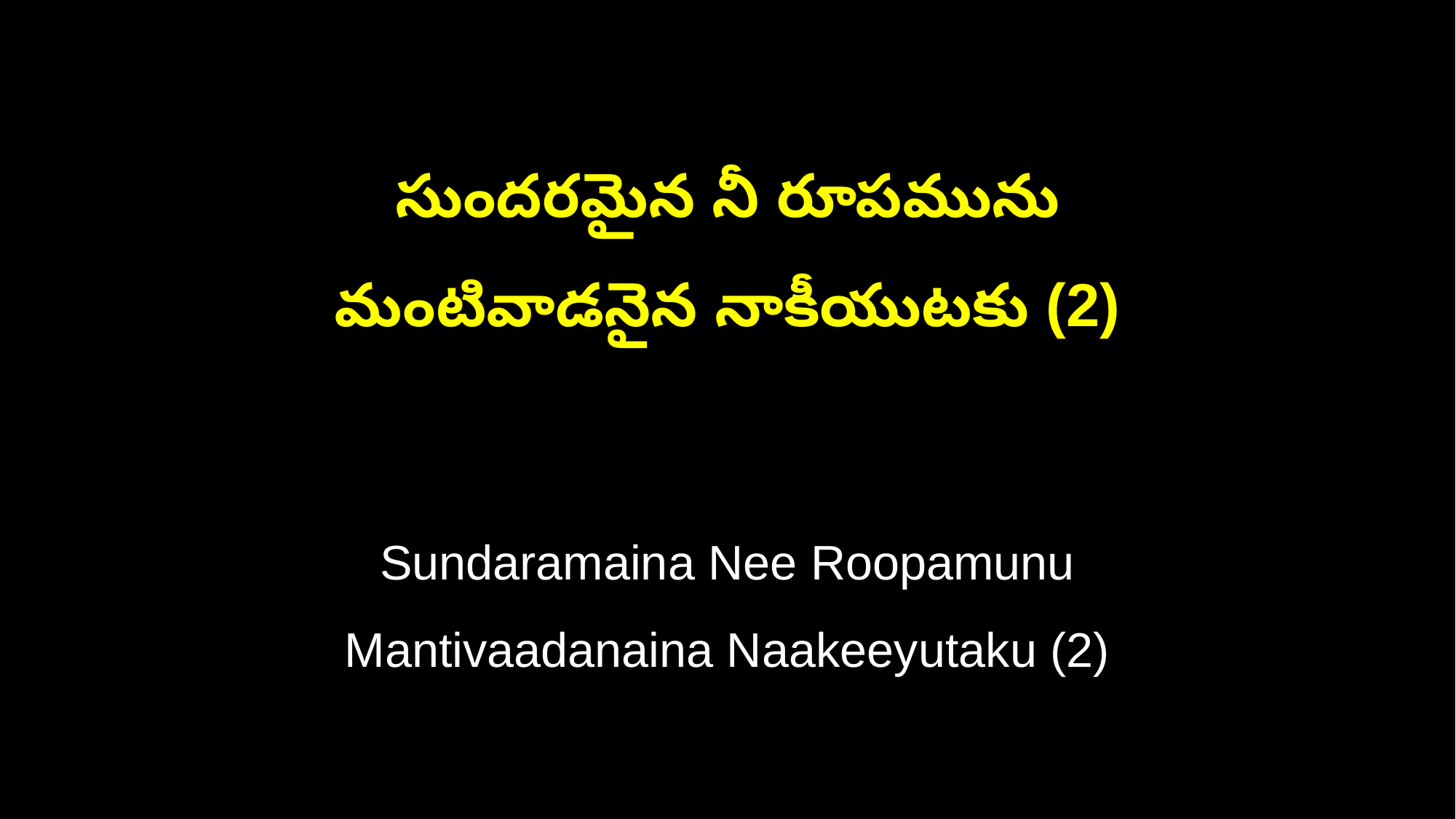

సుందరమైన నీ రూపమును
మంటివాడనైన నాకీయుటకు (2)
Sundaramaina Nee Roopamunu
Mantivaadanaina Naakeeyutaku (2)